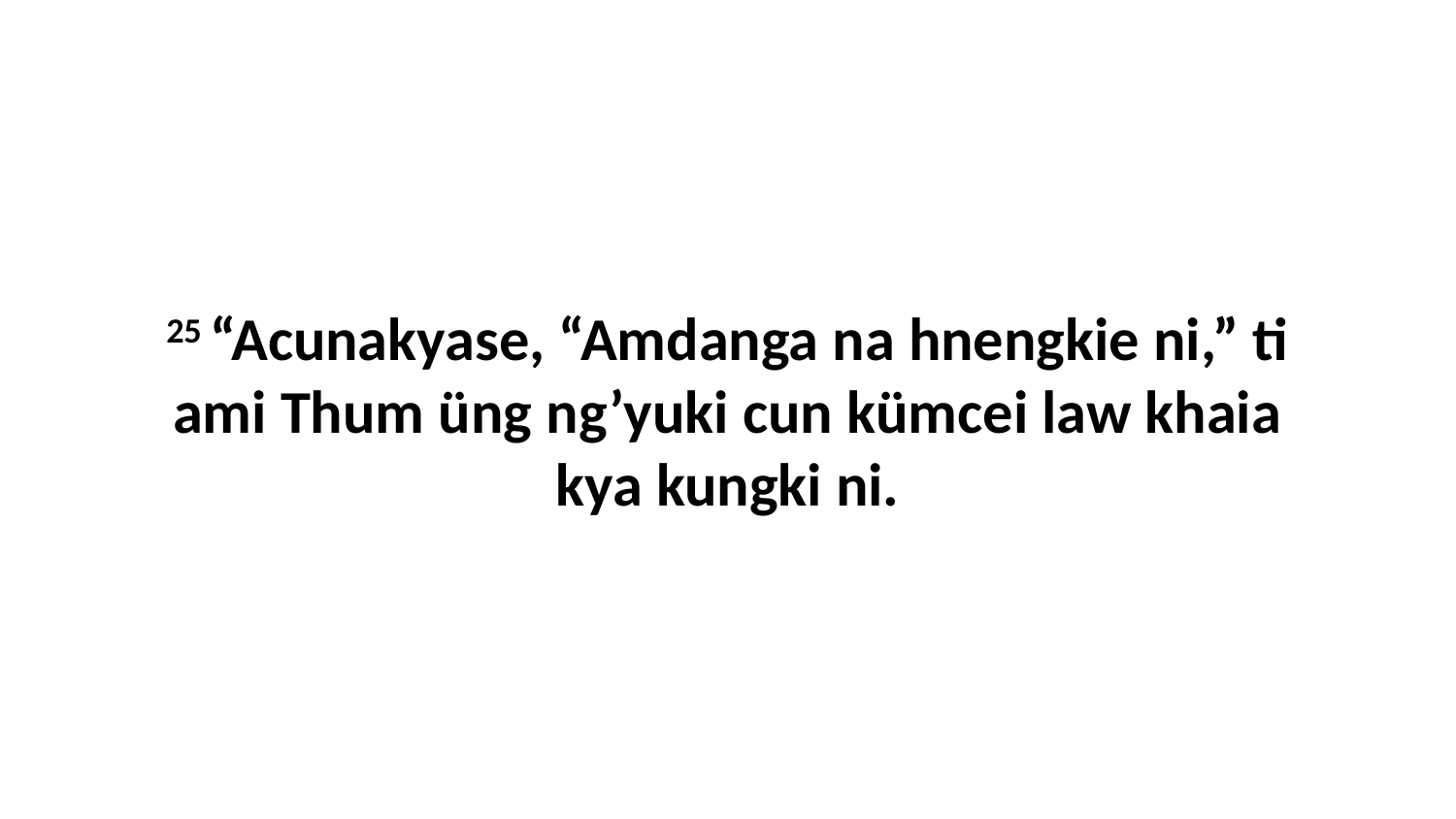

25 “Acunakyase, “Amdanga na hnengkie ni,” ti ami Thum üng ng’yuki cun kümcei law khaia kya kungki ni.